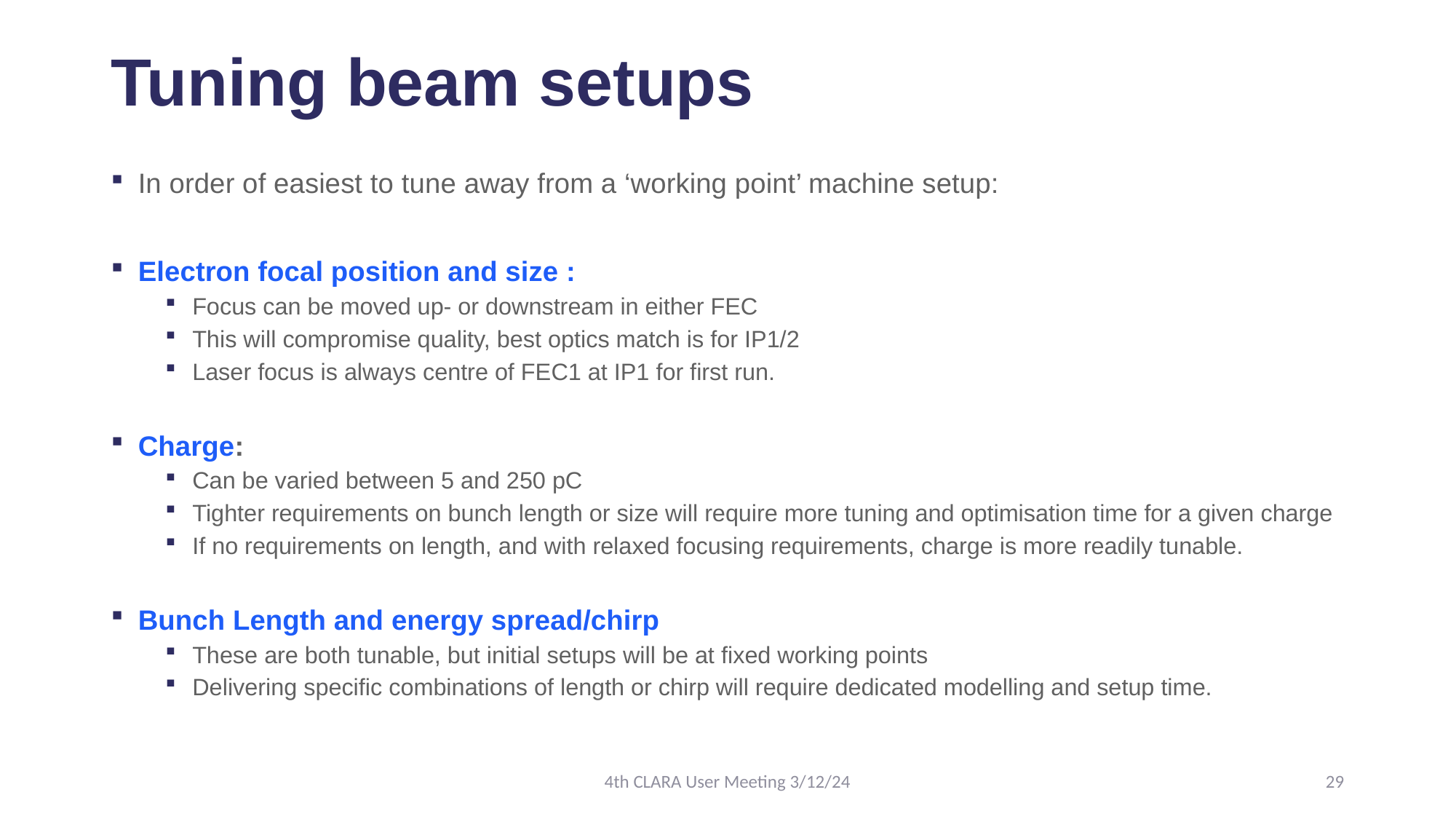

# Tuning beam setups
In order of easiest to tune away from a ‘working point’ machine setup:

Electron focal position and size :
Focus can be moved up- or downstream in either FEC
This will compromise quality, best optics match is for IP1/2
Laser focus is always centre of FEC1 at IP1 for first run.

Charge:
Can be varied between 5 and 250 pC
Tighter requirements on bunch length or size will require more tuning and optimisation time for a given charge
If no requirements on length, and with relaxed focusing requirements, charge is more readily tunable.

Bunch Length and energy spread/chirp
These are both tunable, but initial setups will be at fixed working points
Delivering specific combinations of length or chirp will require dedicated modelling and setup time.

4th CLARA User Meeting 3/12/24
29